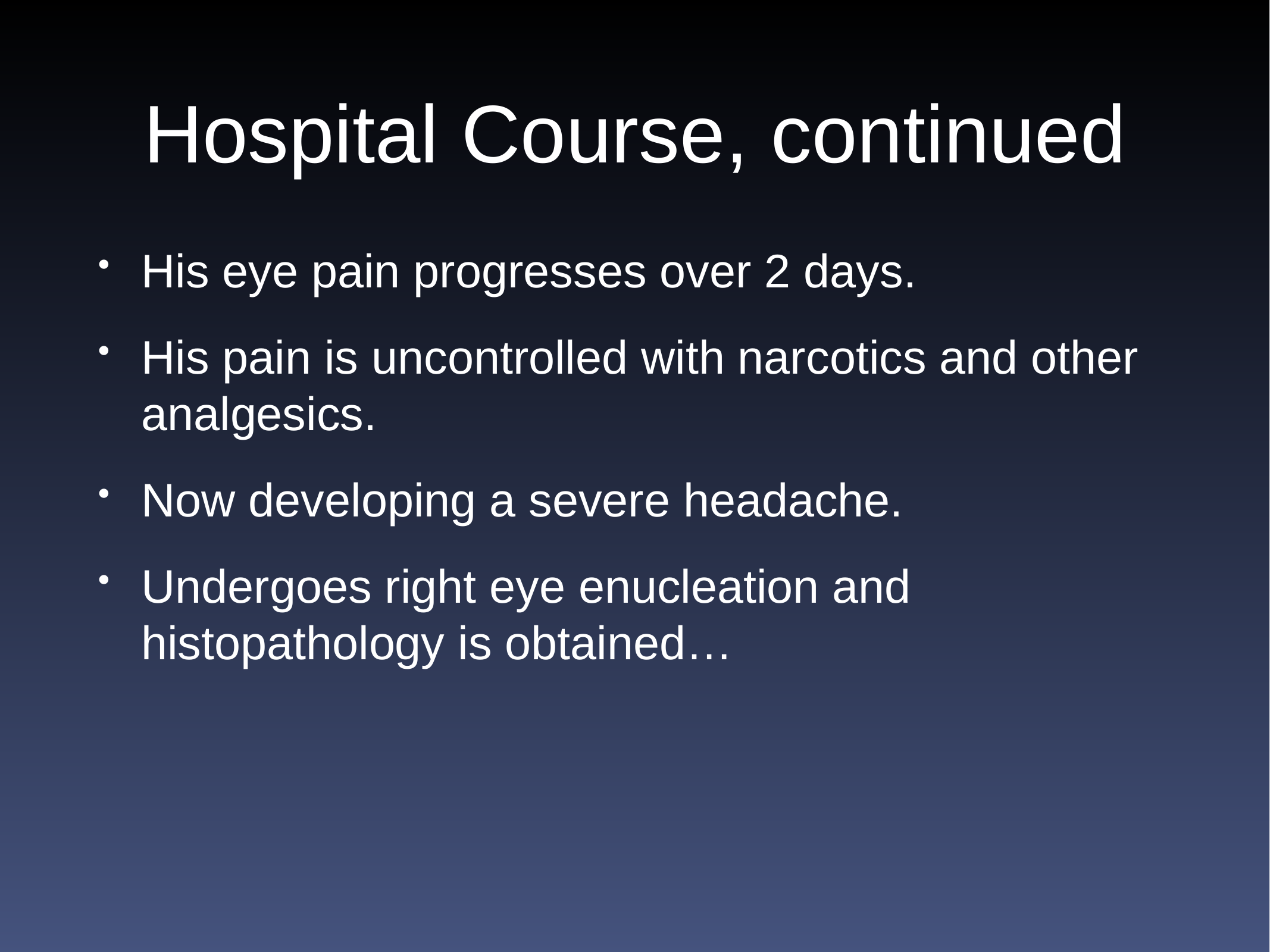

# Hospital Course, continued
His eye pain progresses over 2 days.
His pain is uncontrolled with narcotics and other analgesics.
Now developing a severe headache.
Undergoes right eye enucleation and histopathology is obtained…